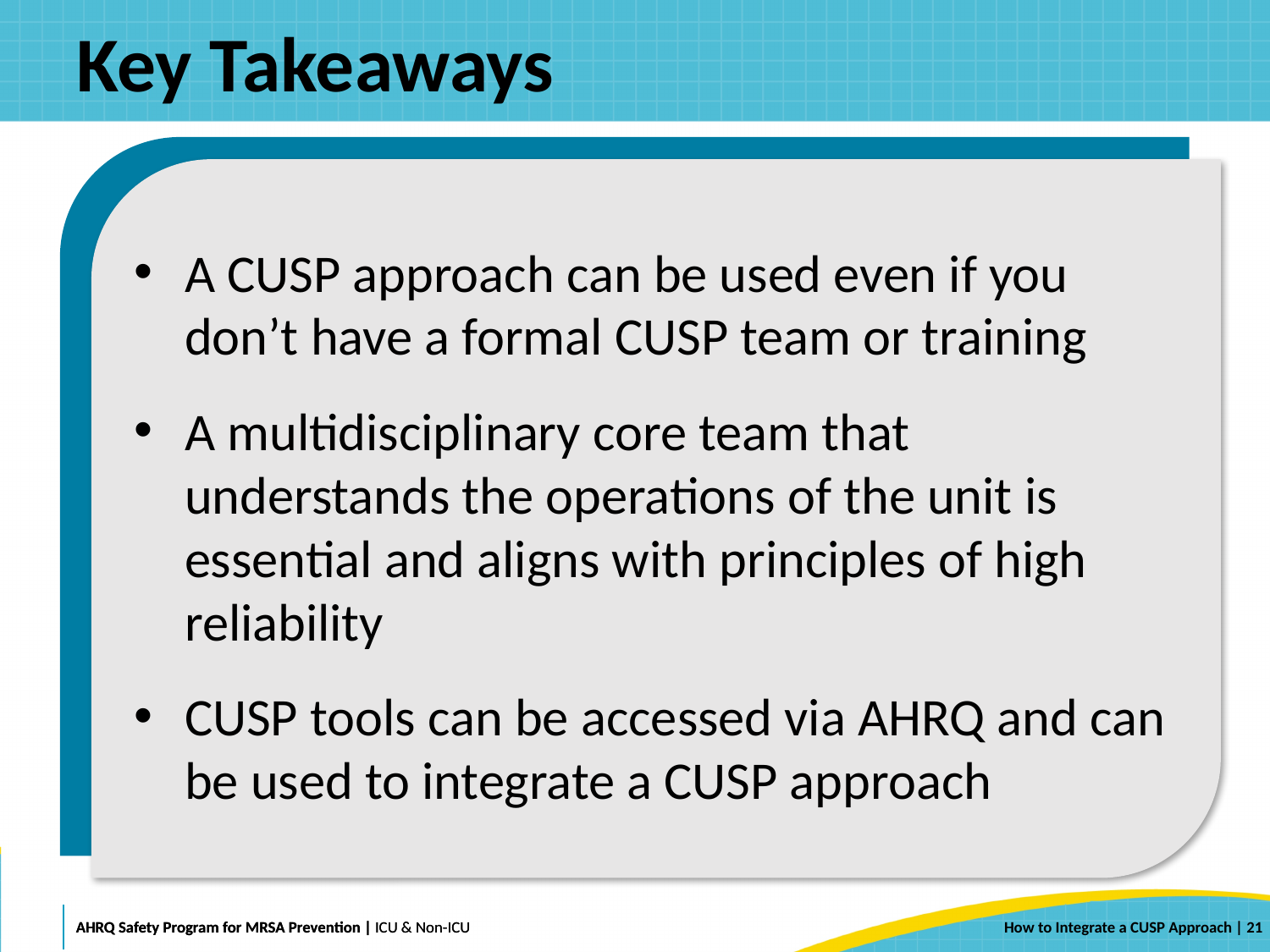

# Key Takeaways
A CUSP approach can be used even if you don’t have a formal CUSP team or training
A multidisciplinary core team that understands the operations of the unit is essential and aligns with principles of high reliability
CUSP tools can be accessed via AHRQ and can be used to integrate a CUSP approach
 | 21